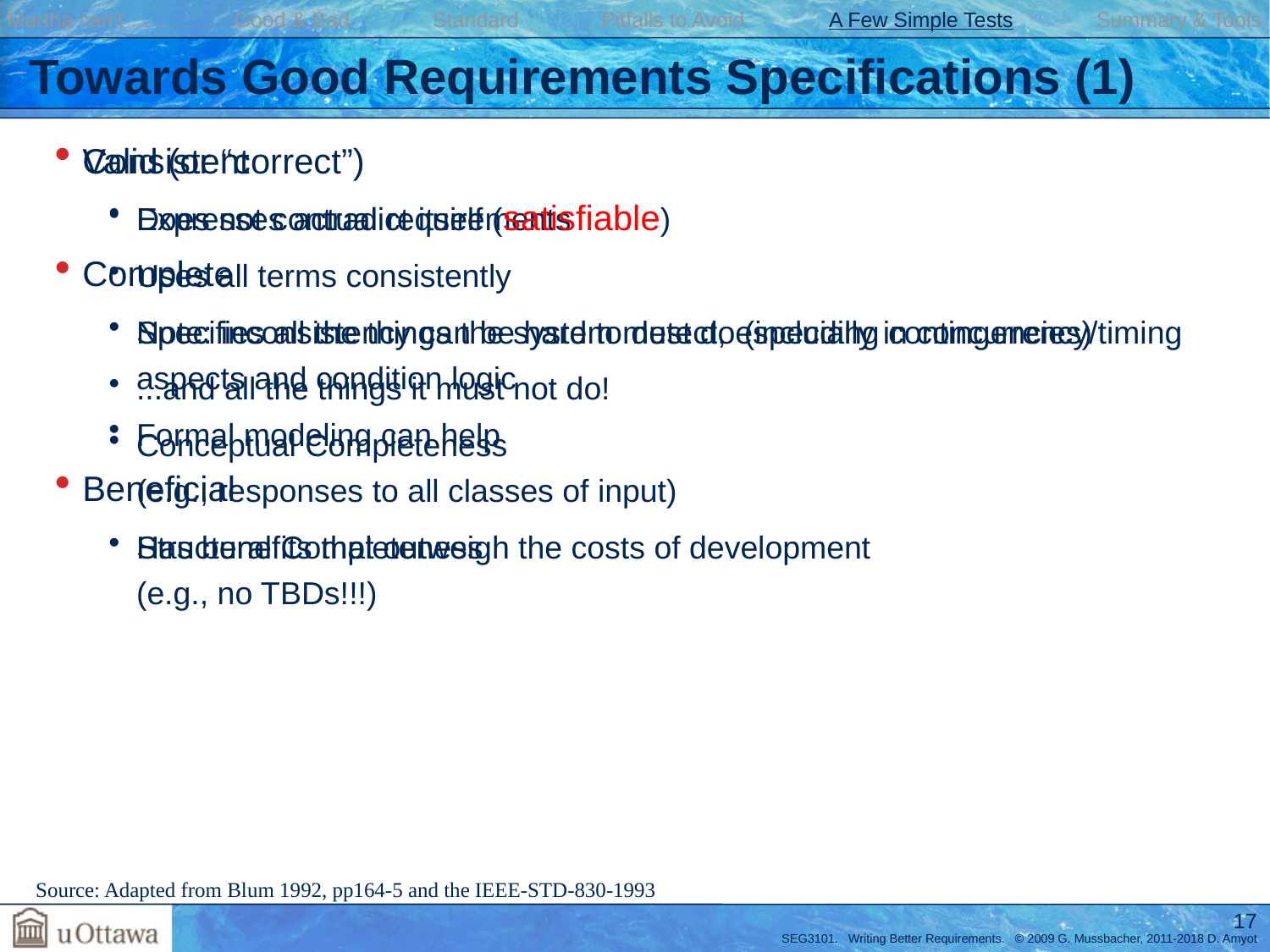

Martha can’t …              Good & Bad              Standard              Pitfalls to Avoid              A Few Simple Tests              Summary & Tools
# Towards Good Requirements Specifications (1)
Valid (or “correct”)
Expresses actual requirements
Complete
Specifies all the things the system must do (including contingencies)
...and all the things it must not do!
Conceptual Completeness
(e.g., responses to all classes of input)
Structural Completeness
(e.g., no TBDs!!!)
Consistent
Does not contradict itself (satisfiable)
Uses all terms consistently
Note: inconsistency can be hard to detect, especially in concurrency/timing aspects and condition logic
Formal modeling can help
Beneficial
Has benefits that outweigh the costs of development

 Source: Adapted from Blum 1992, pp164-5 and the IEEE-STD-830-1993
17